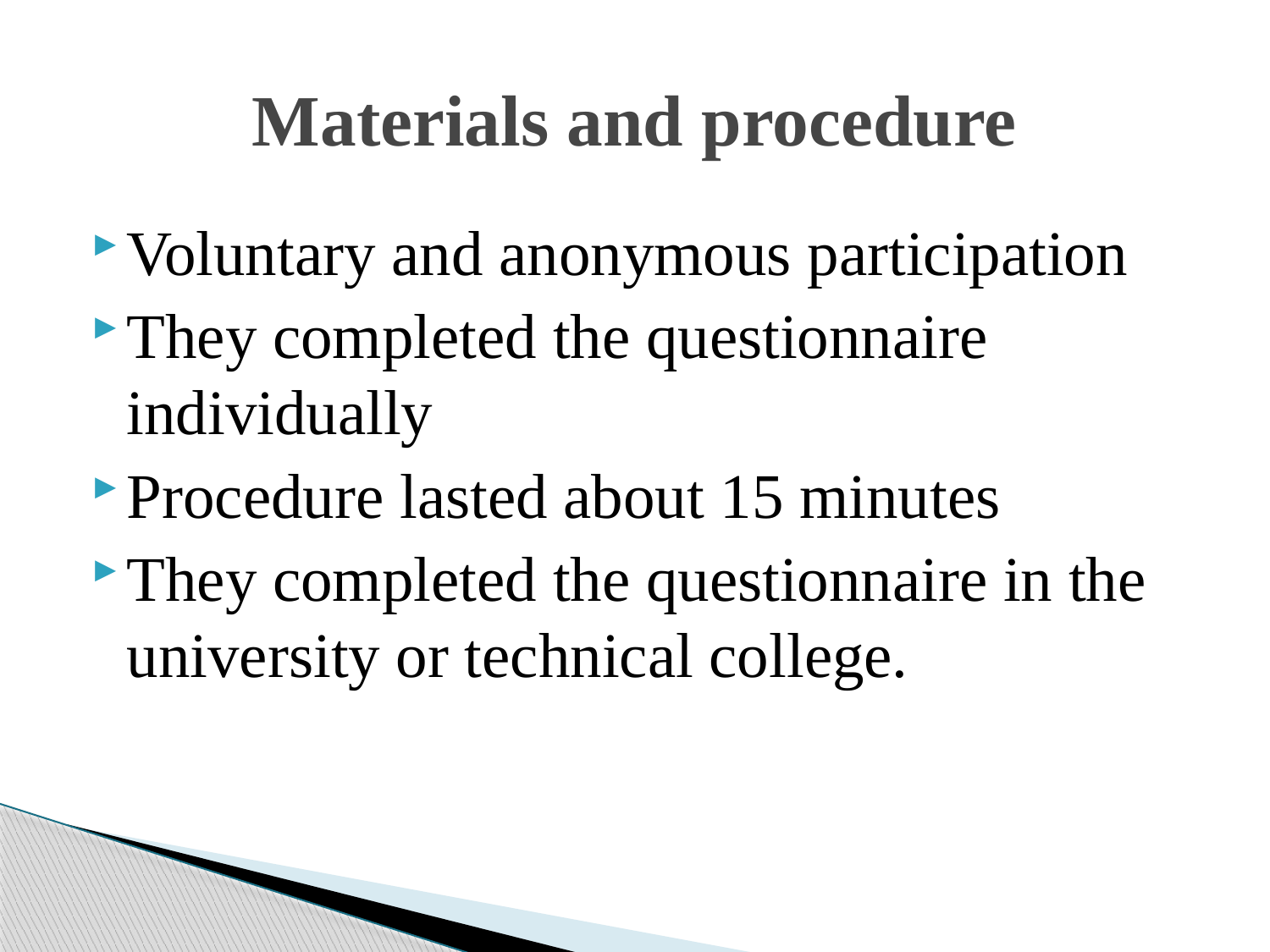

# Materials and procedure
Voluntary and anonymous participation
They completed the questionnaire individually
Procedure lasted about 15 minutes
They completed the questionnaire in the university or technical college.